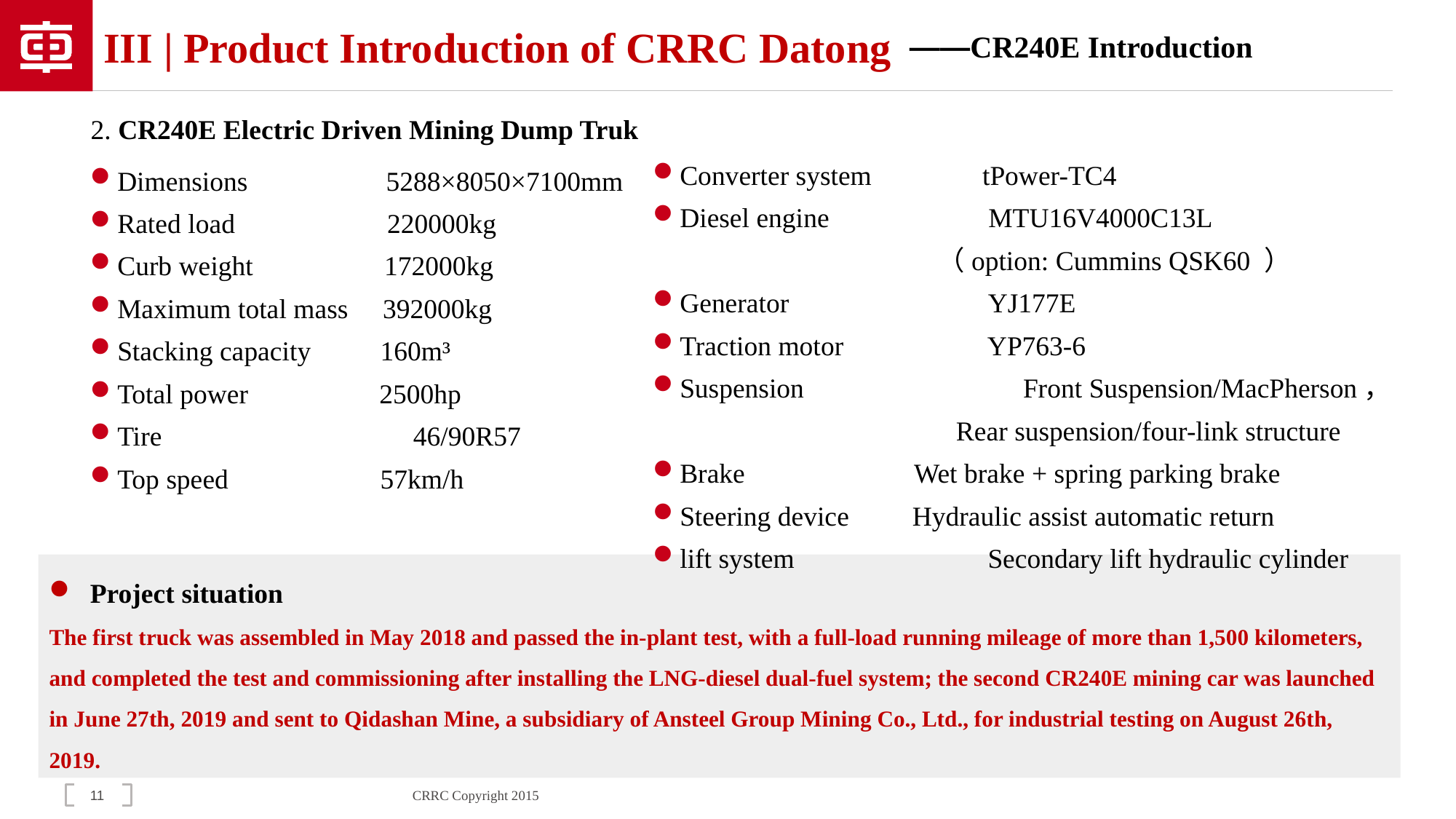

# III | Product Introduction of CRRC Datong
    ——CR240E Introduction
      2. CR240E Electric Driven Mining Dump Truk
Dimensions                    5288×8050×7100mm
Rated load                      220000kg
Curb weight                   172000kg
Maximum total mass     392000kg
Stacking capacity          160m³
Total power                   2500hp
Tire	                               46/90R57
Top speed                      57km/h
Converter system                tPower-TC4
Diesel engine                       MTU16V4000C13L
                                             （option: Cummins QSK60 ）
Generator                             YJ177E
Traction motor                     YP763-6
Suspension	                      Front Suspension/MacPherson，
                                                Rear suspension/four-link structure
Brake	                      Wet brake + spring parking brake
Steering device	      Hydraulic assist automatic return
lift system                            Secondary lift hydraulic cylinder
Project situation
The first truck was assembled in May 2018 and passed the in-plant test, with a full-load running mileage of more than 1,500 kilometers, and completed the test and commissioning after installing the LNG-diesel dual-fuel system; the second CR240E mining car was launched in June 27th, 2019 and sent to Qidashan Mine, a subsidiary of Ansteel Group Mining Co., Ltd., for industrial testing on August 26th, 2019.
11
CRRC Copyright 2015